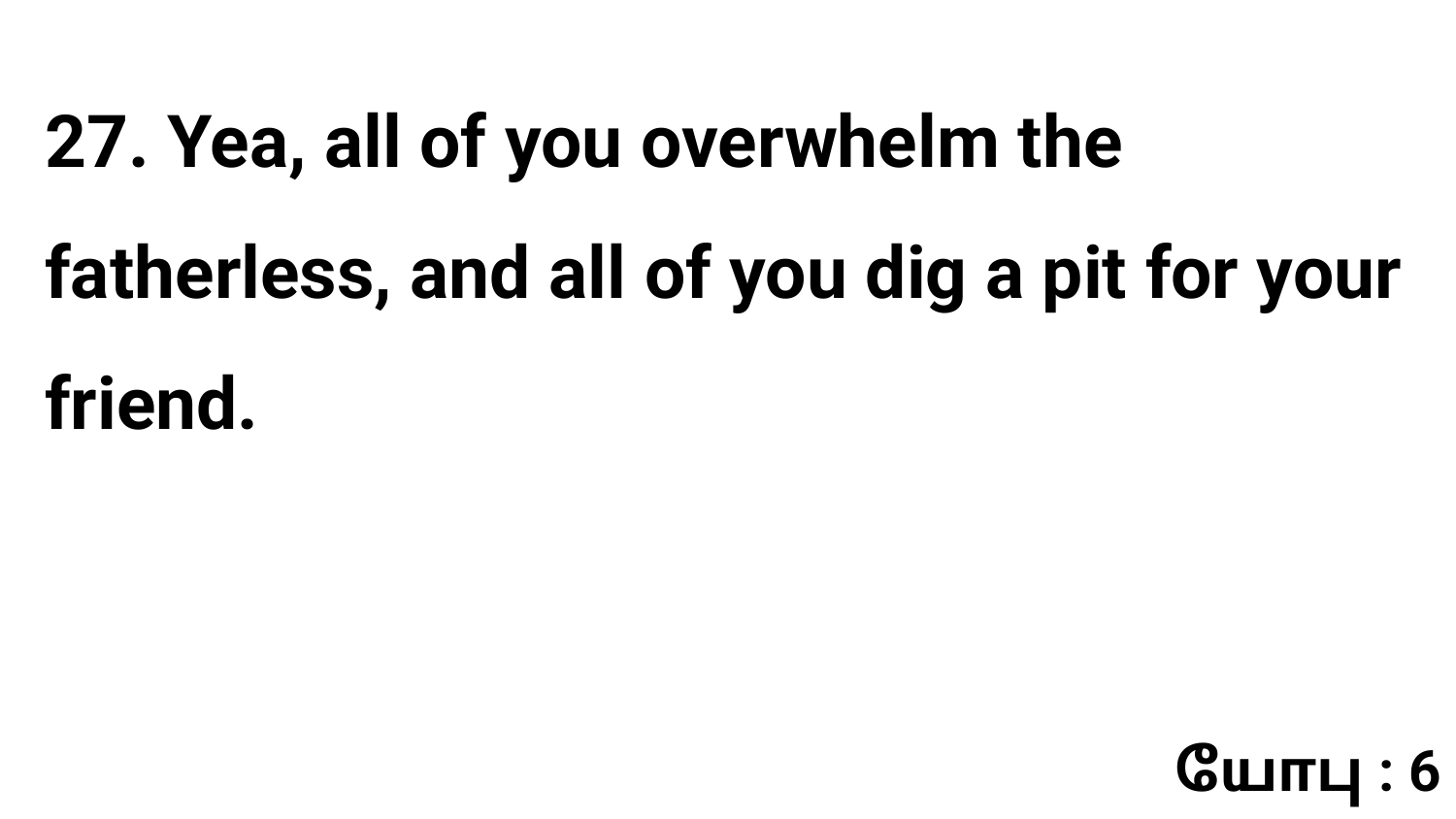

27. Yea, all of you overwhelm the fatherless, and all of you dig a pit for your friend.
யோபு : 6